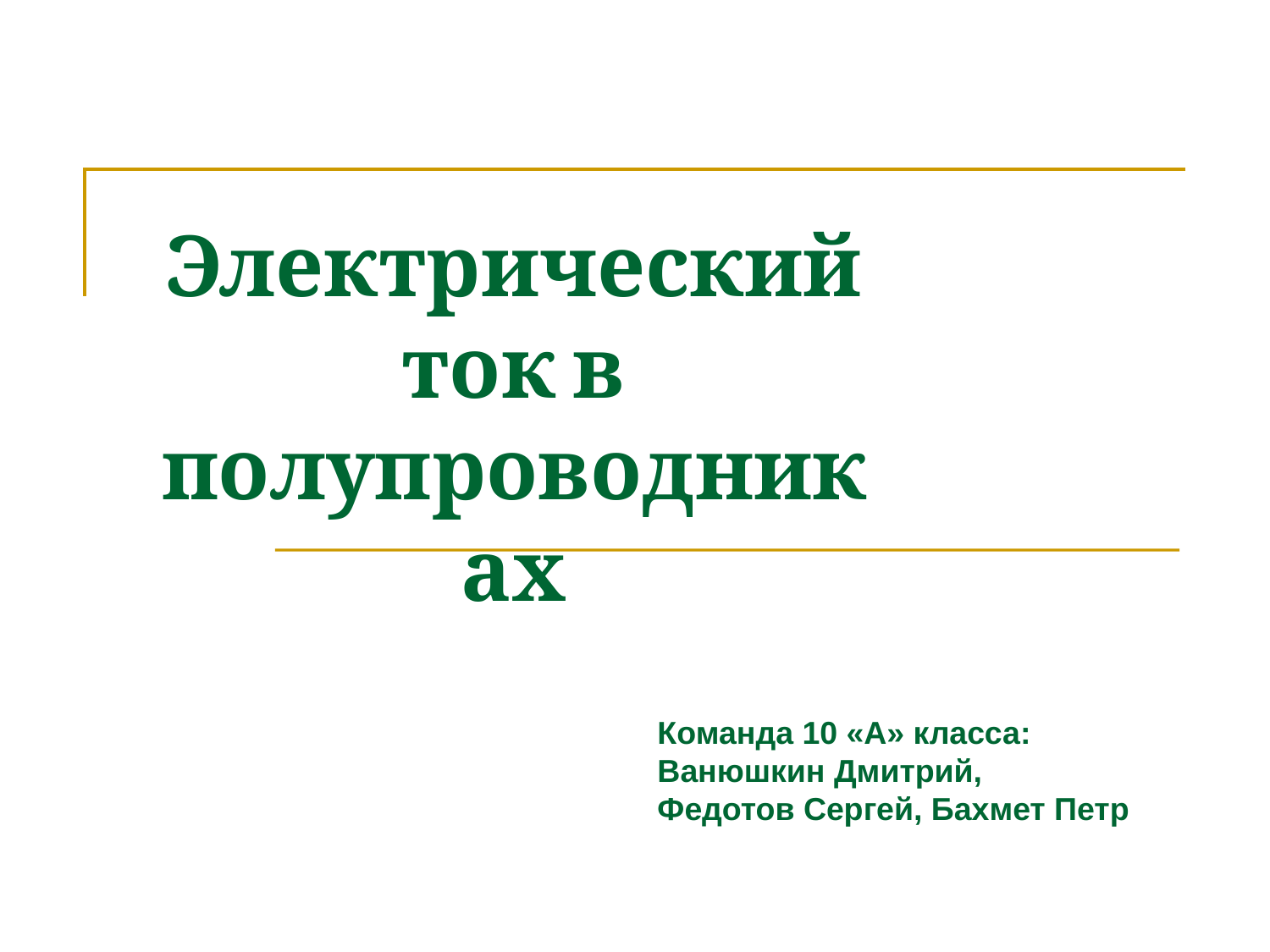

Электрический ток в полупроводниках
Команда 10 «А» класса:
Ванюшкин Дмитрий,
Федотов Сергей, Бахмет Петр